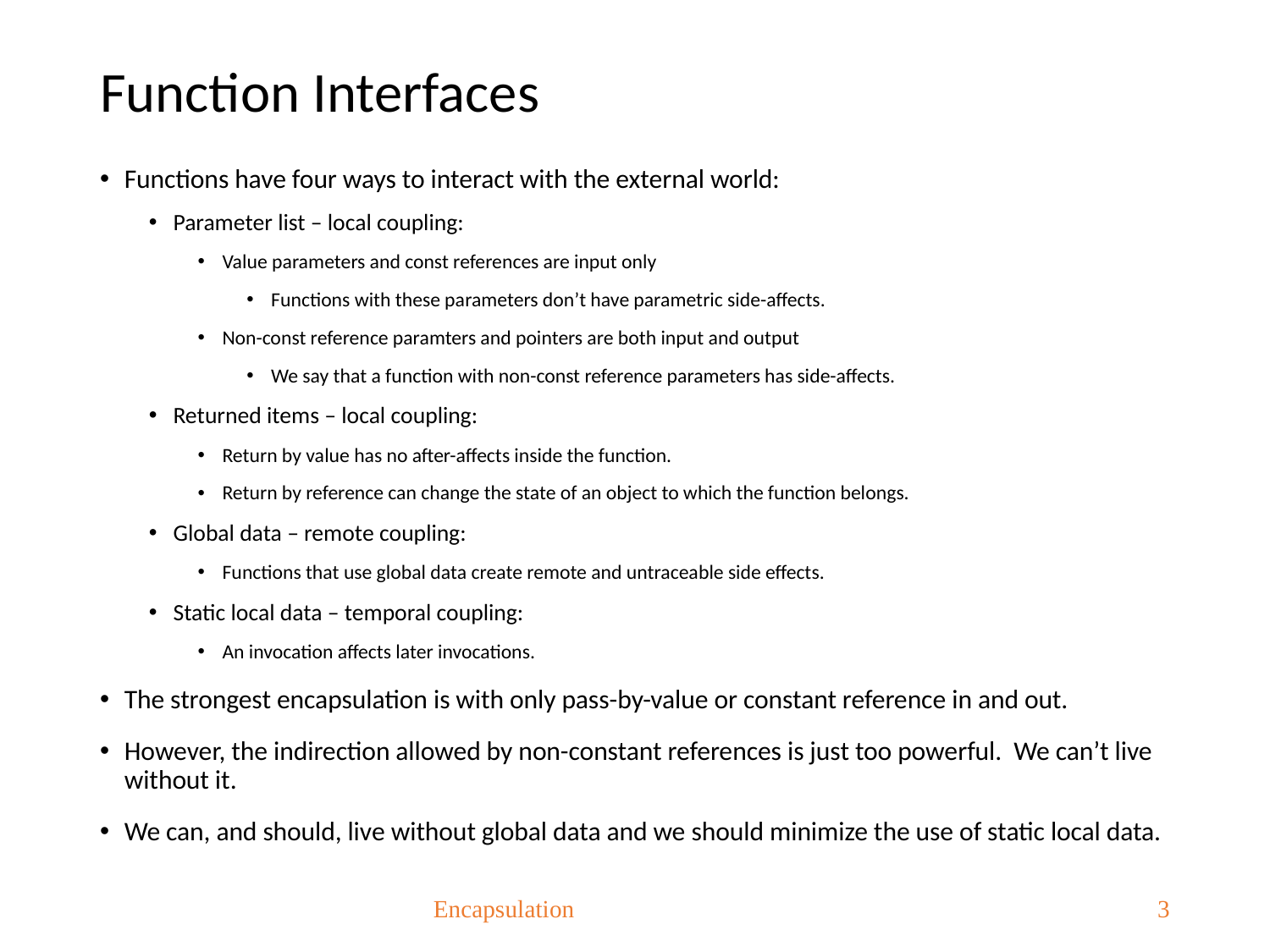

# Function Interfaces
Functions have four ways to interact with the external world:
Parameter list – local coupling:
Value parameters and const references are input only
Functions with these parameters don’t have parametric side-affects.
Non-const reference paramters and pointers are both input and output
We say that a function with non-const reference parameters has side-affects.
Returned items – local coupling:
Return by value has no after-affects inside the function.
Return by reference can change the state of an object to which the function belongs.
Global data – remote coupling:
Functions that use global data create remote and untraceable side effects.
Static local data – temporal coupling:
An invocation affects later invocations.
The strongest encapsulation is with only pass-by-value or constant reference in and out.
However, the indirection allowed by non-constant references is just too powerful.  We can’t live without it.
We can, and should, live without global data and we should minimize the use of static local data.
Encapsulation
3